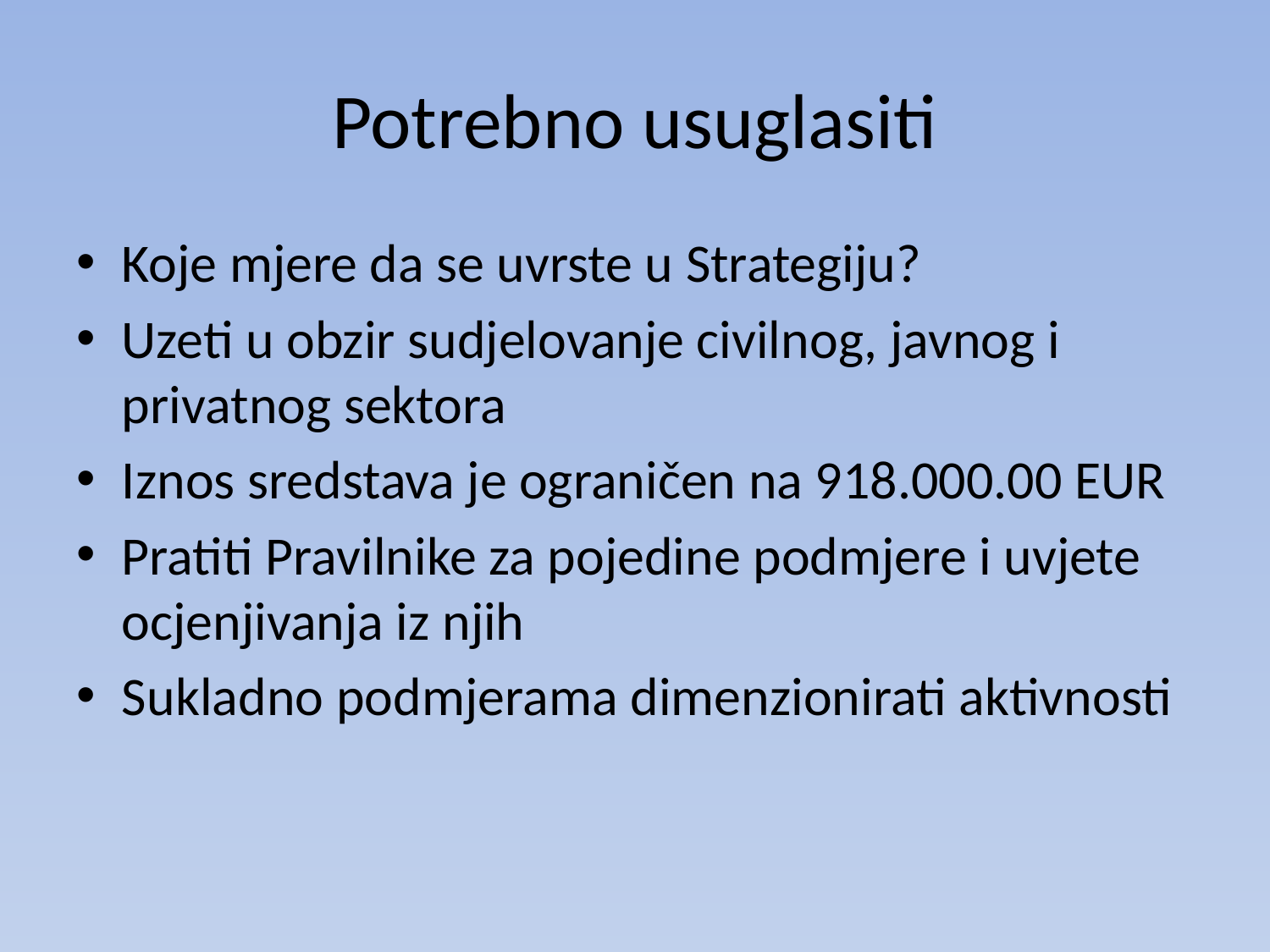

# Potrebno usuglasiti
Koje mjere da se uvrste u Strategiju?
Uzeti u obzir sudjelovanje civilnog, javnog i privatnog sektora
Iznos sredstava je ograničen na 918.000.00 EUR
Pratiti Pravilnike za pojedine podmjere i uvjete ocjenjivanja iz njih
Sukladno podmjerama dimenzionirati aktivnosti